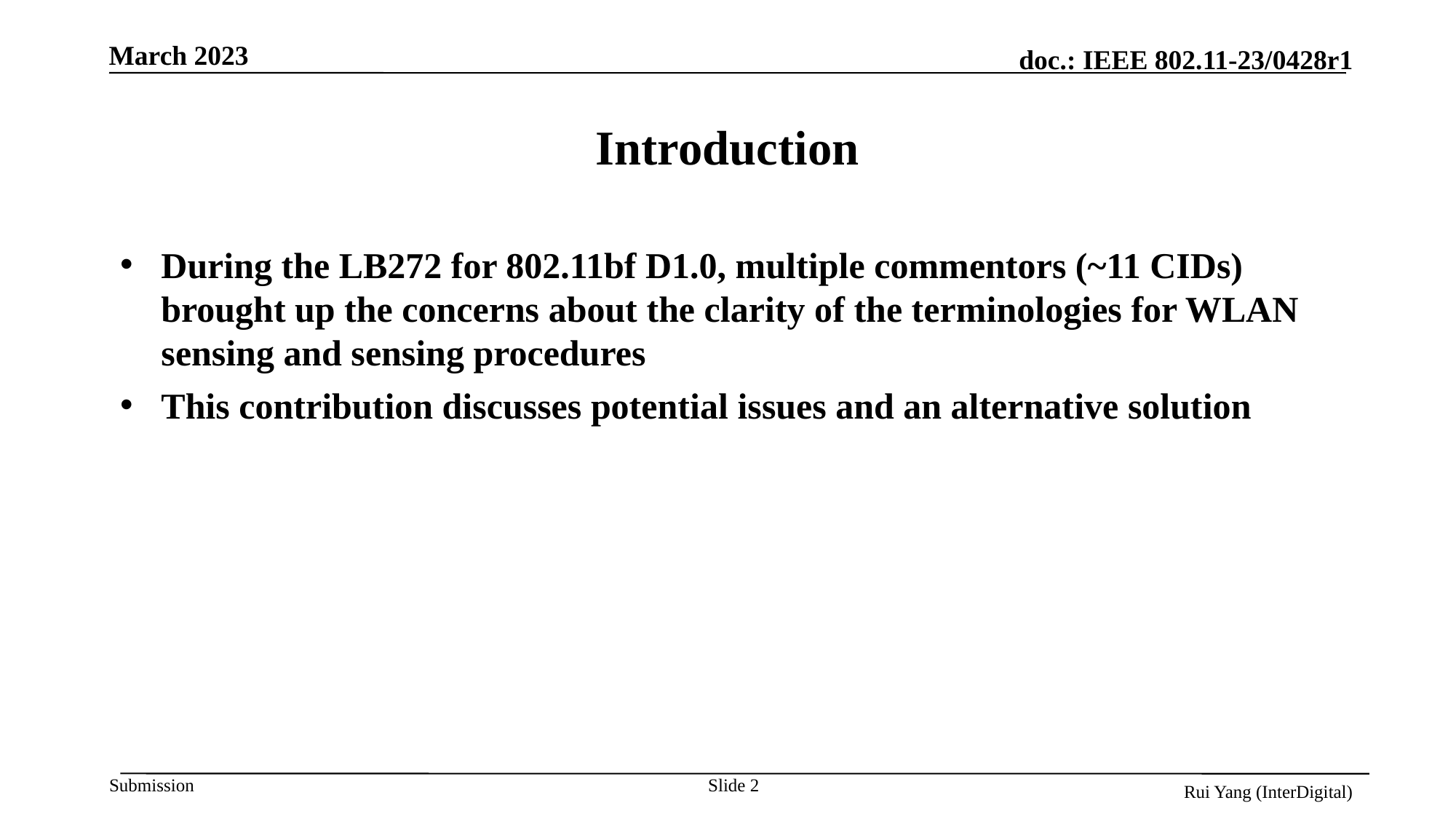

# Introduction
During the LB272 for 802.11bf D1.0, multiple commentors (~11 CIDs) brought up the concerns about the clarity of the terminologies for WLAN sensing and sensing procedures
This contribution discusses potential issues and an alternative solution
Slide 2